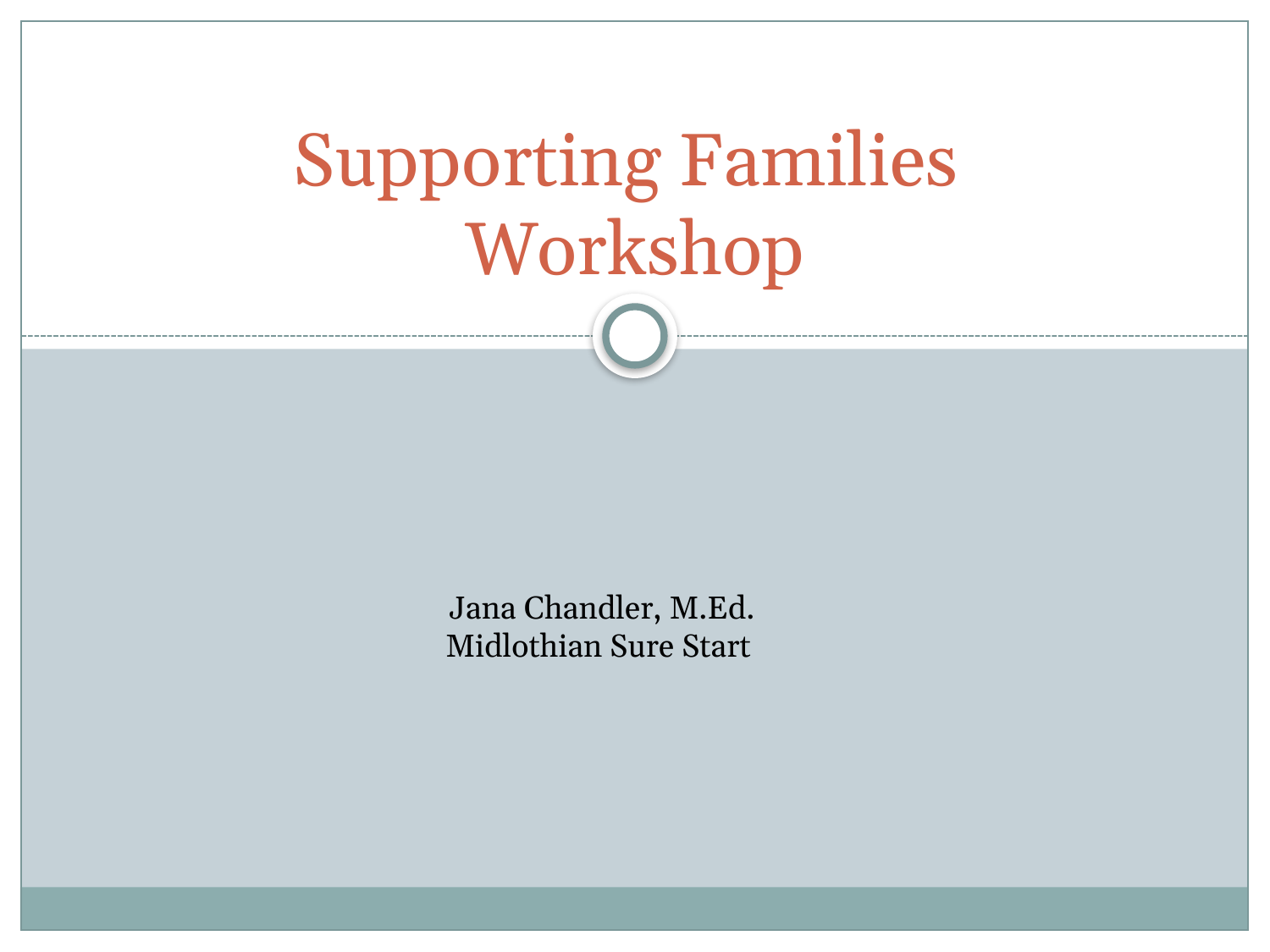

# Supporting Families Workshop
Jana Chandler, M.Ed.
Midlothian Sure Start